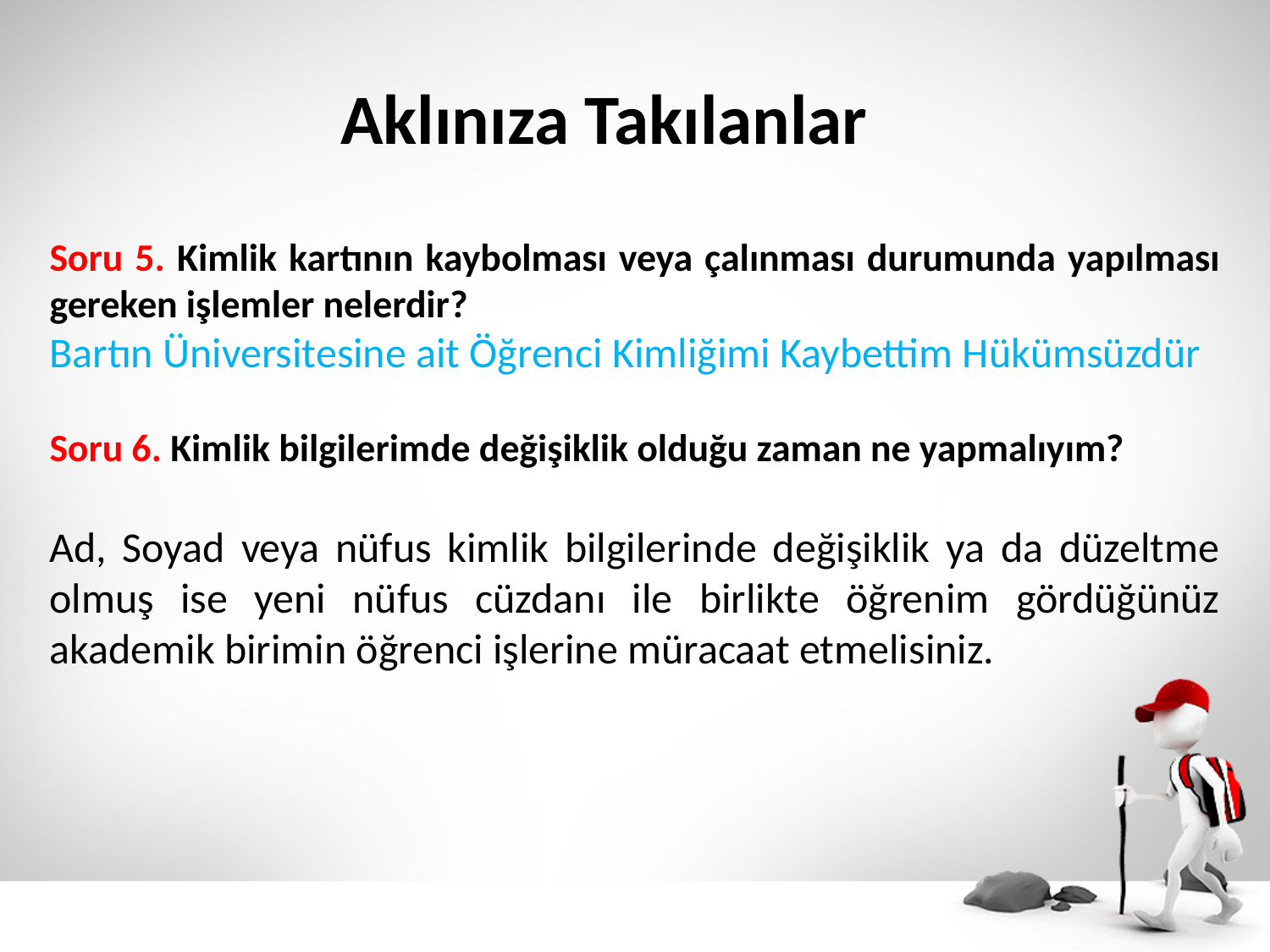

# Aklınıza Takılanlar

Soru 5. Kimlik kartının kaybolması veya çalınması durumunda yapılması gereken işlemler nelerdir?
Bartın Üniversitesine ait Öğrenci Kimliğimi Kaybettim Hükümsüzdür

Soru 6. Kimlik bilgilerimde değişiklik olduğu zaman ne yapmalıyım?

Ad, Soyad veya nüfus kimlik bilgilerinde değişiklik ya da düzeltme olmuş ise yeni nüfus cüzdanı ile birlikte öğrenim gördüğünüz akademik birimin öğrenci işlerine müracaat etmelisiniz.